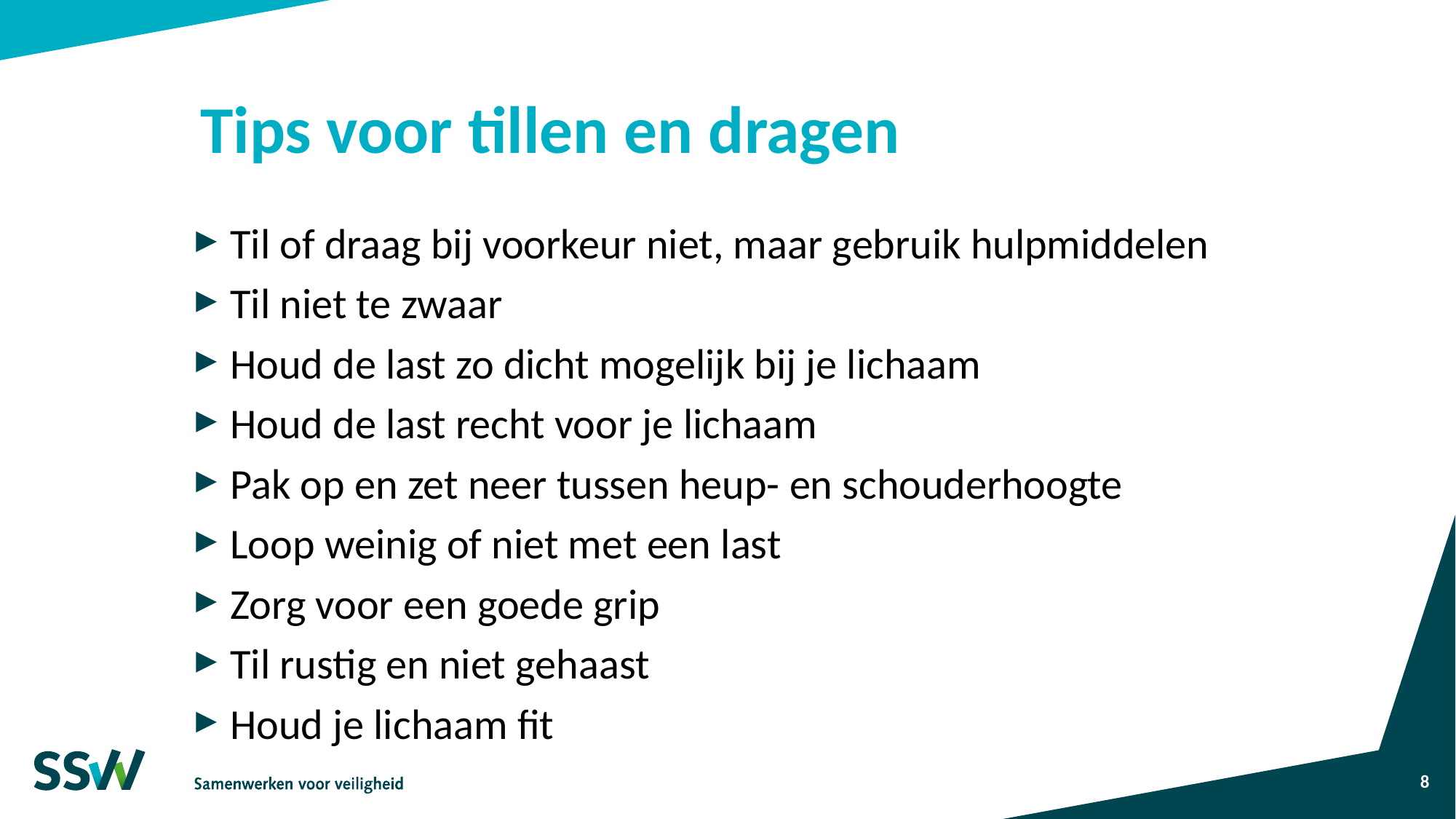

# Tips voor tillen en dragen
Til of draag bij voorkeur niet, maar gebruik hulpmiddelen
Til niet te zwaar
Houd de last zo dicht mogelijk bij je lichaam
Houd de last recht voor je lichaam
Pak op en zet neer tussen heup- en schouderhoogte
Loop weinig of niet met een last
Zorg voor een goede grip
Til rustig en niet gehaast
Houd je lichaam fit
8